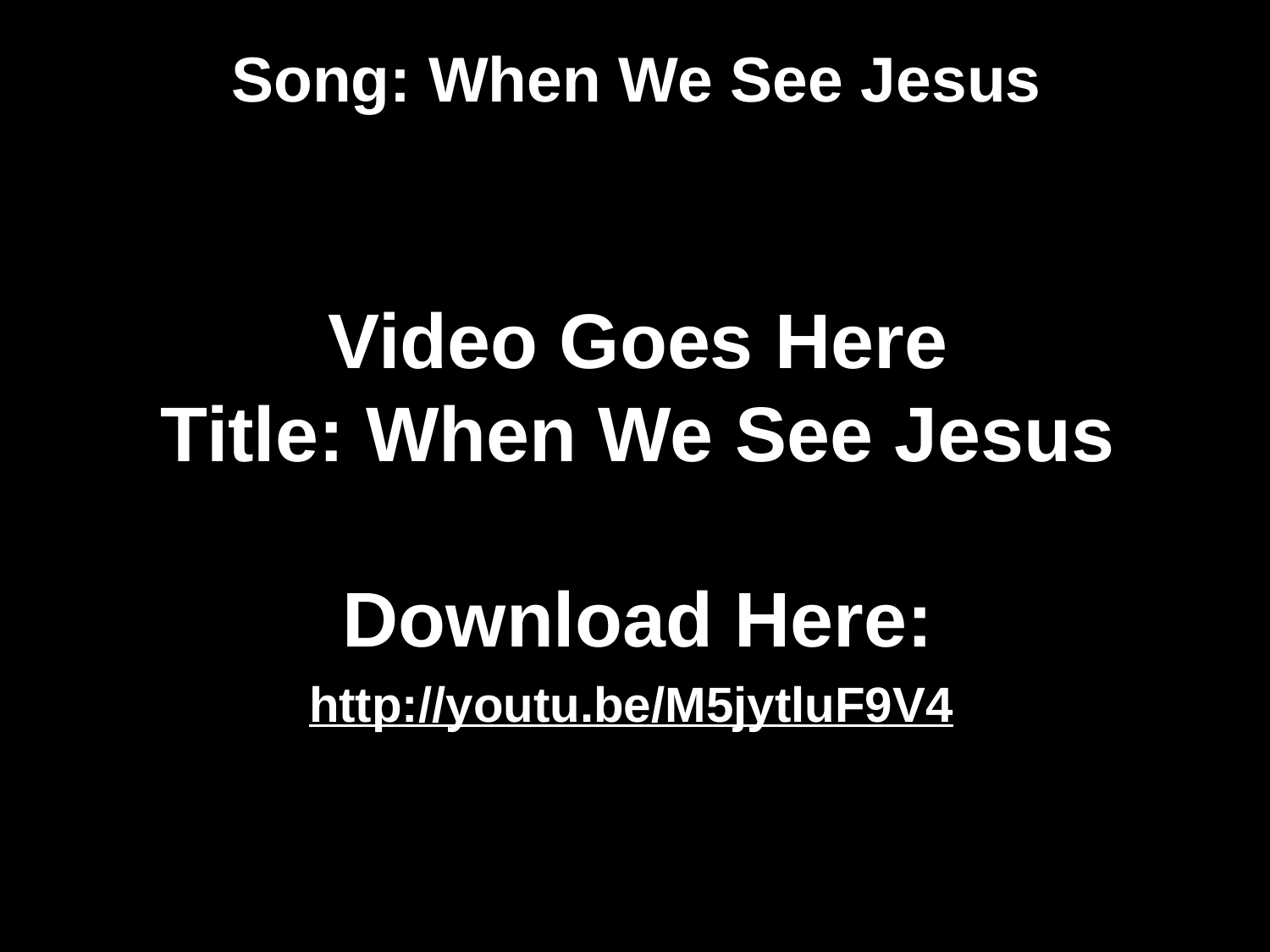

# Song: When We See Jesus

Video Goes Here
Title: When We See Jesus
Download Here:
http://youtu.be/M5jytluF9V4